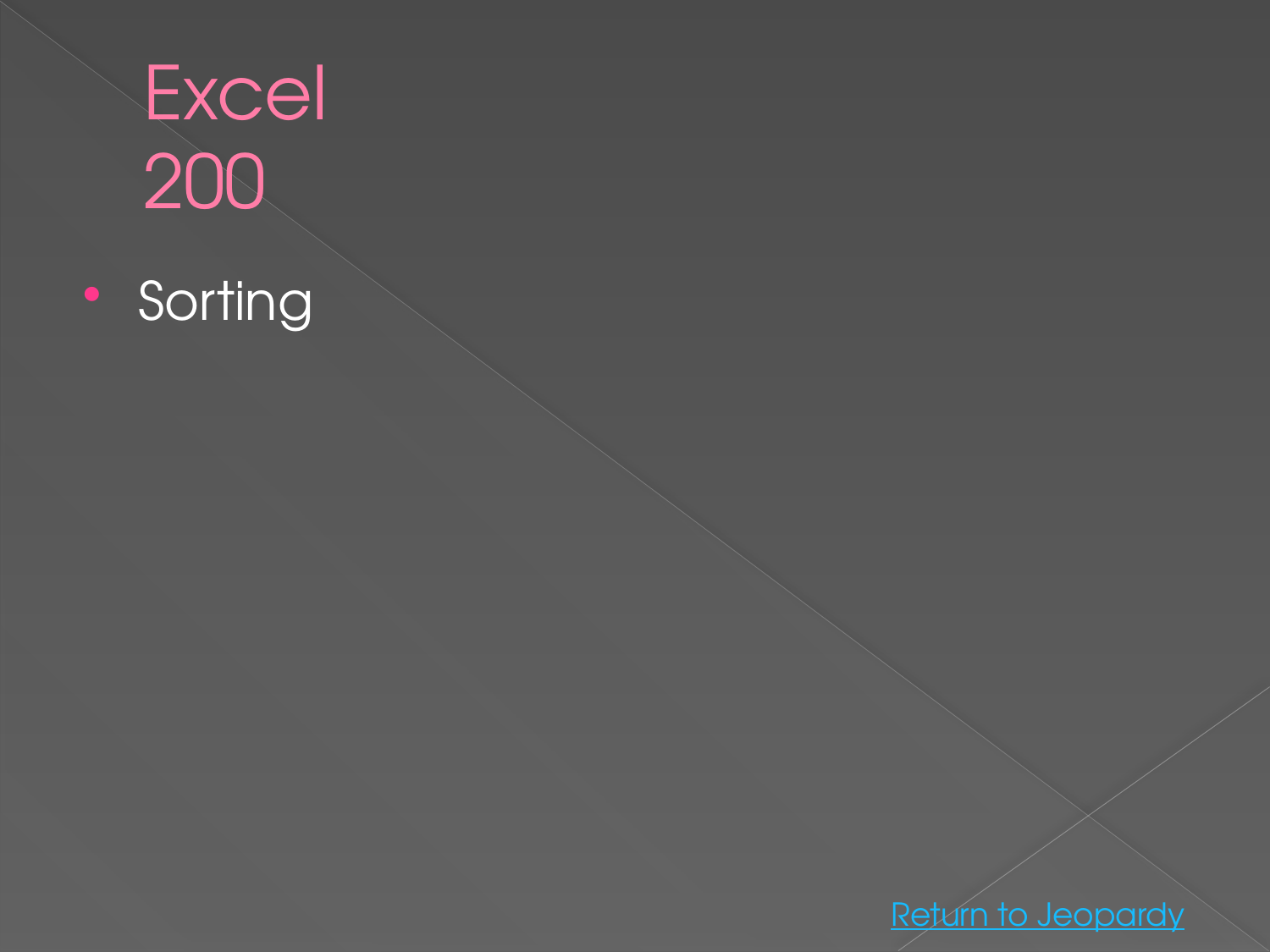

# Excel 200
Sorting

Return to Jeopardy